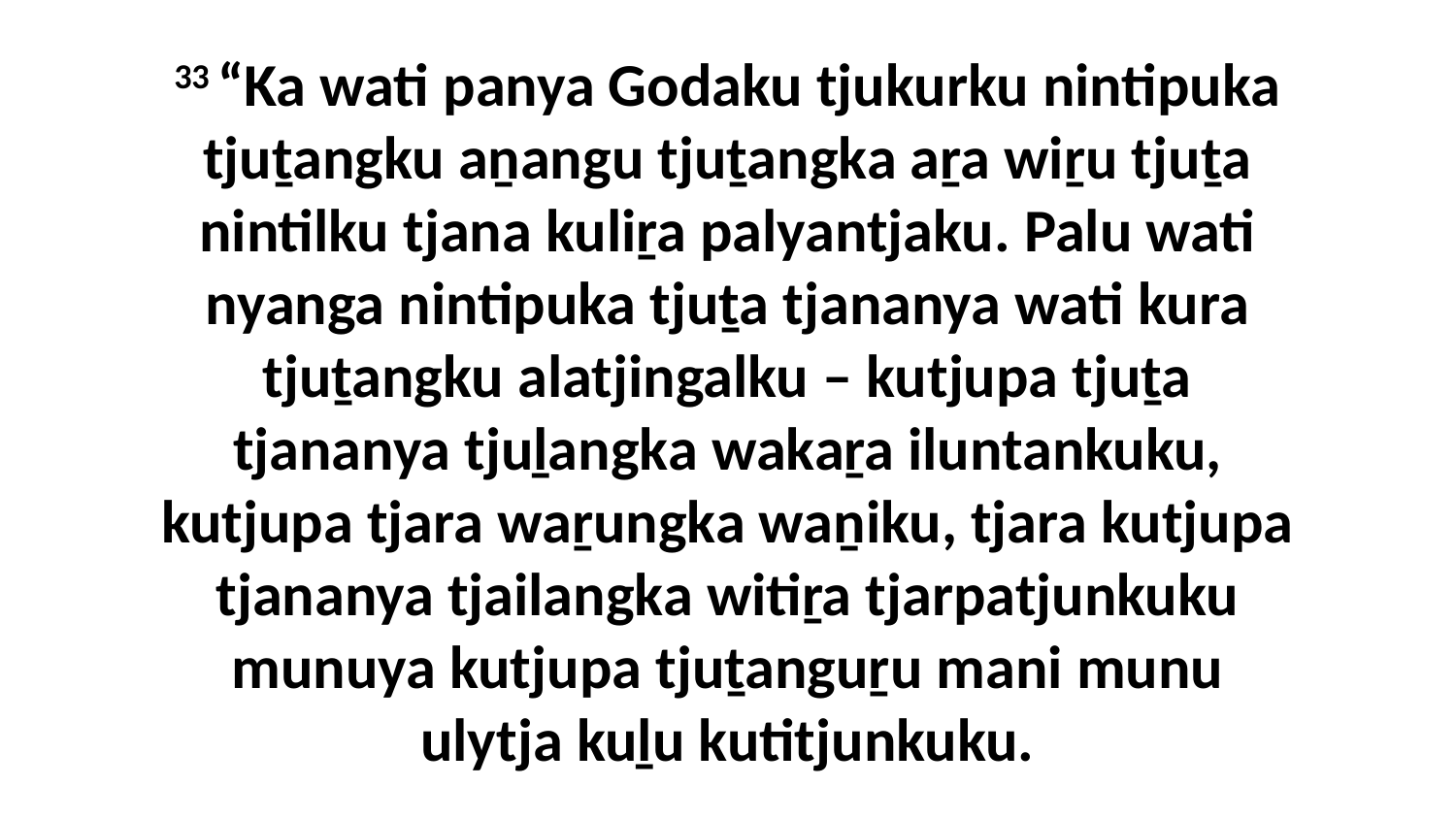

33 “Ka wati panya Godaku tjukurku nintipuka tjuṯangku aṉangu tjuṯangka aṟa wiṟu tjuṯa nintilku tjana kuliṟa palyantjaku. Palu wati nyanga nintipuka tjuṯa tjananya wati kura tjuṯangku alatjingalku – kutjupa tjuṯa tjananya tjuḻangka wakaṟa iluntankuku, kutjupa tjara waṟungka waṉiku, tjara kutjupa tjananya tjailangka witiṟa tjarpatjunkuku munuya kutjupa tjuṯanguṟu mani munu ulytja kuḻu kutitjunkuku.